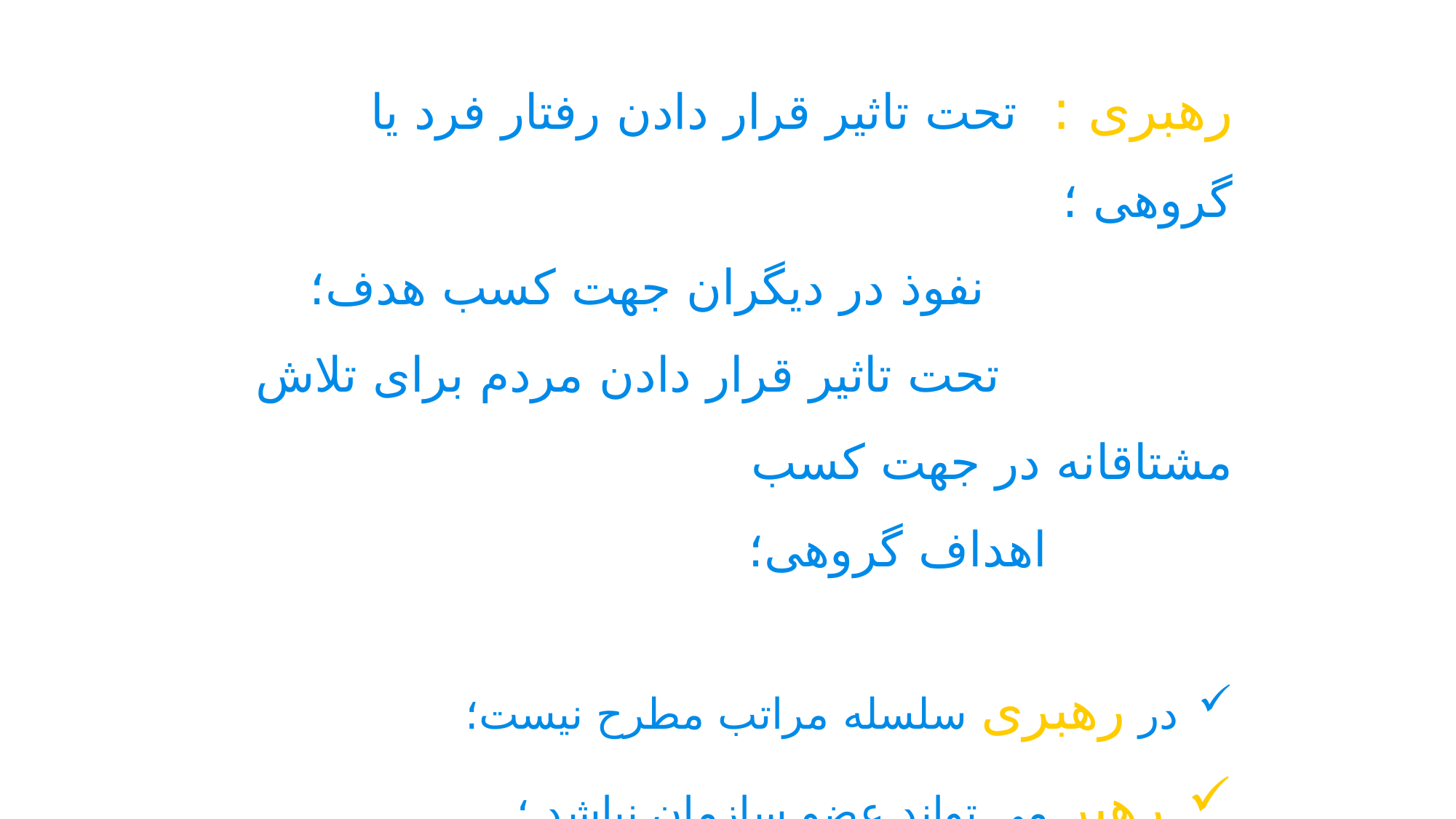

رهبری :  تحت تاثیر قرار دادن رفتار فرد یا گروهی ؛
                نفوذ در دیگران جهت کسب هدف؛
               تحت تاثیر قرار دادن مردم برای تلاش مشتاقانه در جهت کسب
            اهداف گروهی؛

در رهبری سلسله مراتب مطرح نیست؛
رهبر می تواند عضو سازمان نباشد ؛